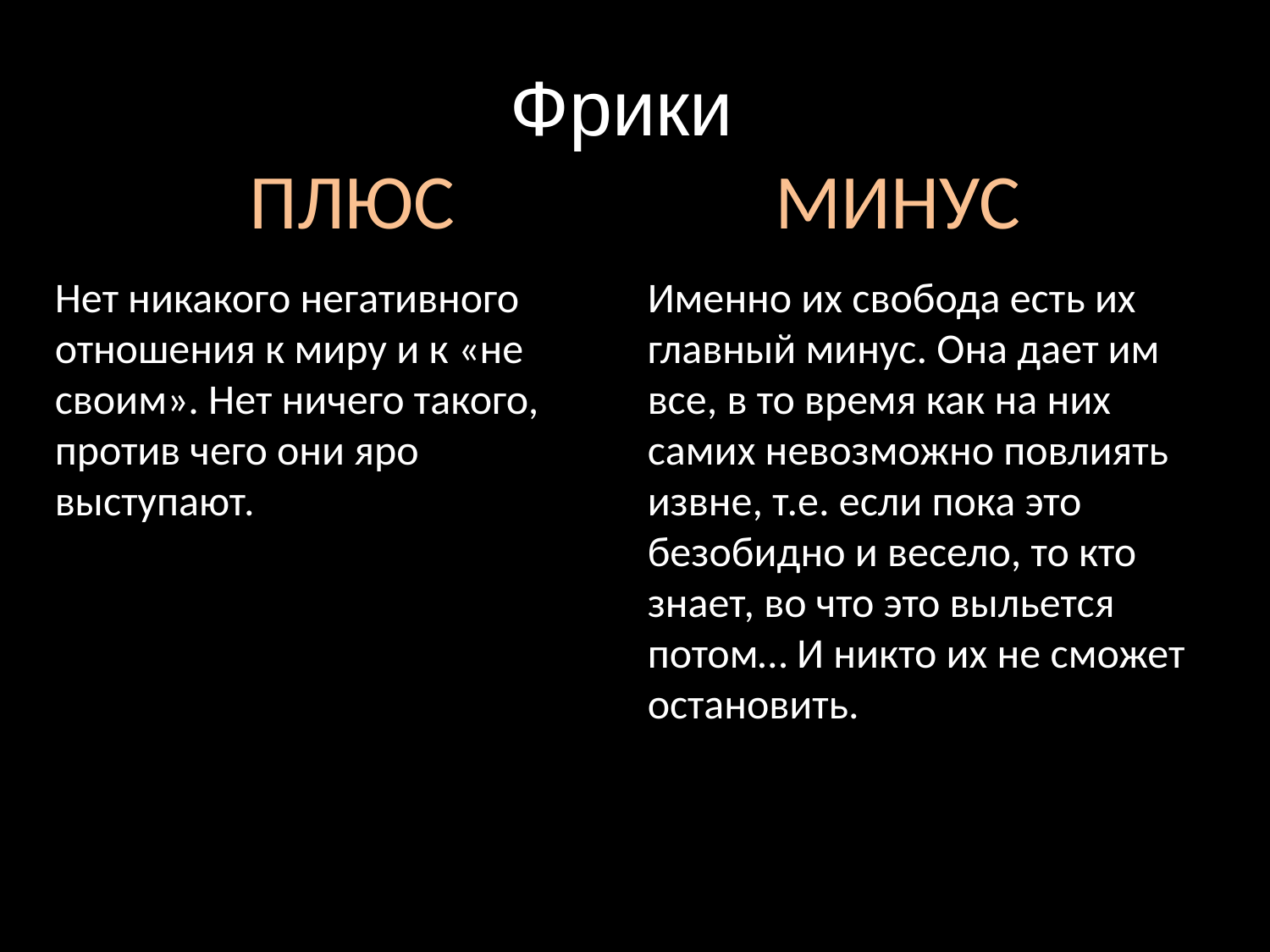

# Фрики ПЛЮС			 МИНУС
Нет никакого негативного отношения к миру и к «не своим». Нет ничего такого, против чего они яро выступают.

Именно их свобода есть их главный минус. Она дает им все, в то время как на них самих невозможно повлиять извне, т.е. если пока это безобидно и весело, то кто знает, во что это выльется потом… И никто их не сможет остановить.